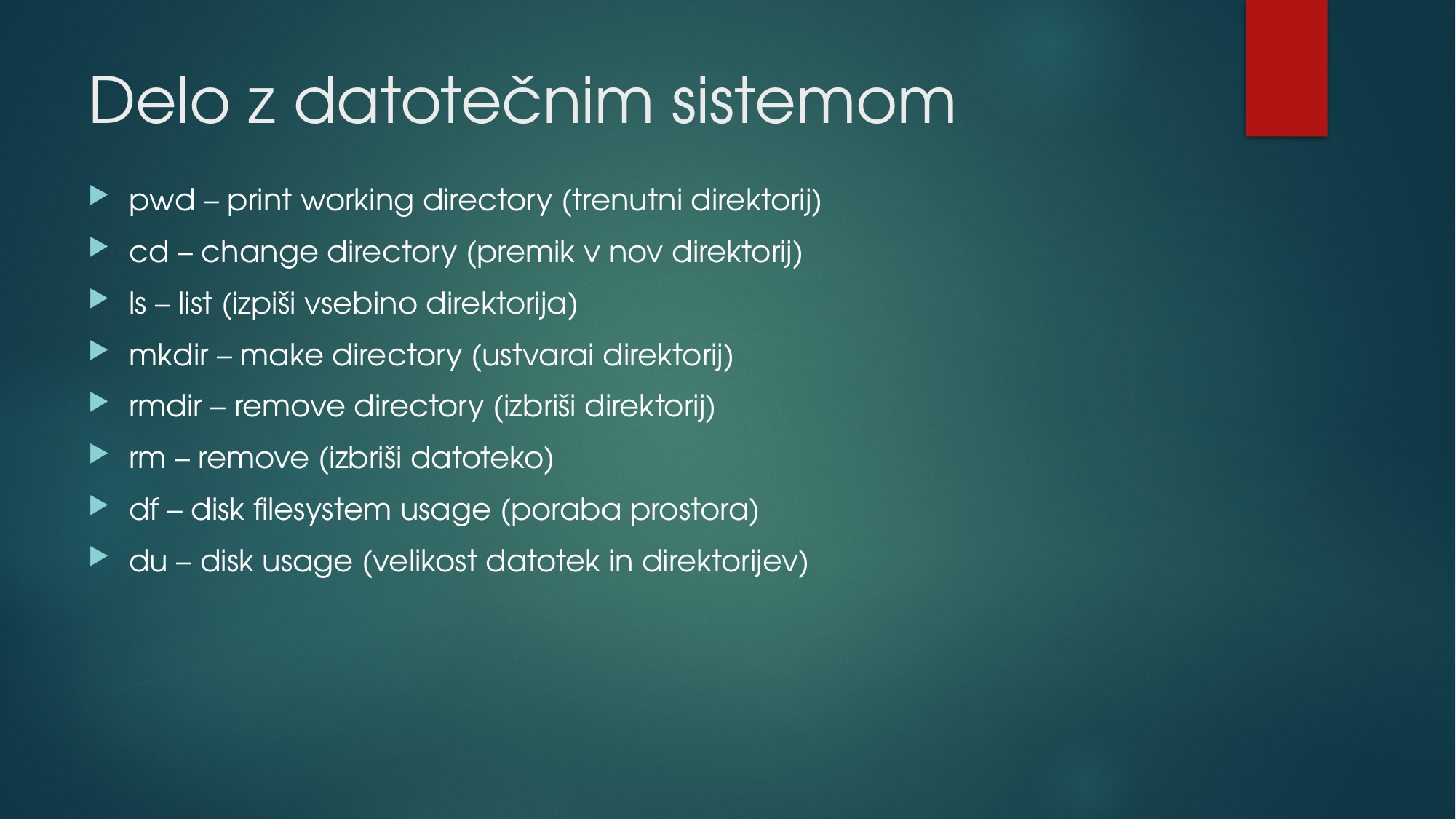

# Delo z datotečnim sistemom
pwd – print working directory (trenutni direktorij)
cd – change directory (premik v nov direktorij)
ls – list (izpiši vsebino direktorija)
mkdir – make directory (ustvarai direktorij)
rmdir – remove directory (izbriši direktorij)
rm – remove (izbriši datoteko)
df – disk filesystem usage (poraba prostora)
du – disk usage (velikost datotek in direktorijev)